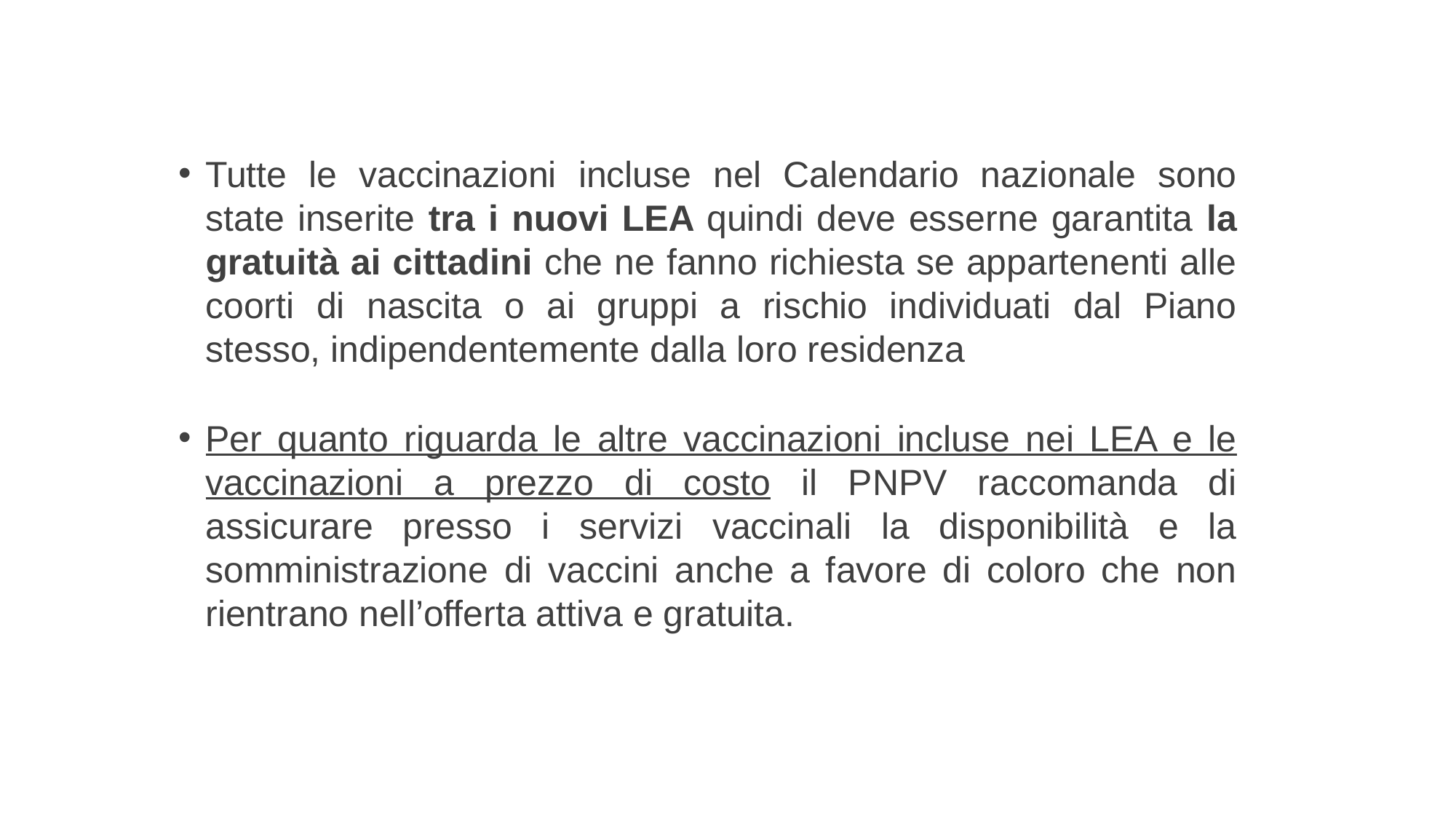

Tutte le vaccinazioni incluse nel Calendario nazionale sono state inserite tra i nuovi LEA quindi deve esserne garantita la gratuità ai cittadini che ne fanno richiesta se appartenenti alle coorti di nascita o ai gruppi a rischio individuati dal Piano stesso, indipendentemente dalla loro residenza
Per quanto riguarda le altre vaccinazioni incluse nei LEA e le vaccinazioni a prezzo di costo il PNPV raccomanda di assicurare presso i servizi vaccinali la disponibilità e la somministrazione di vaccini anche a favore di coloro che non rientrano nell’offerta attiva e gratuita.